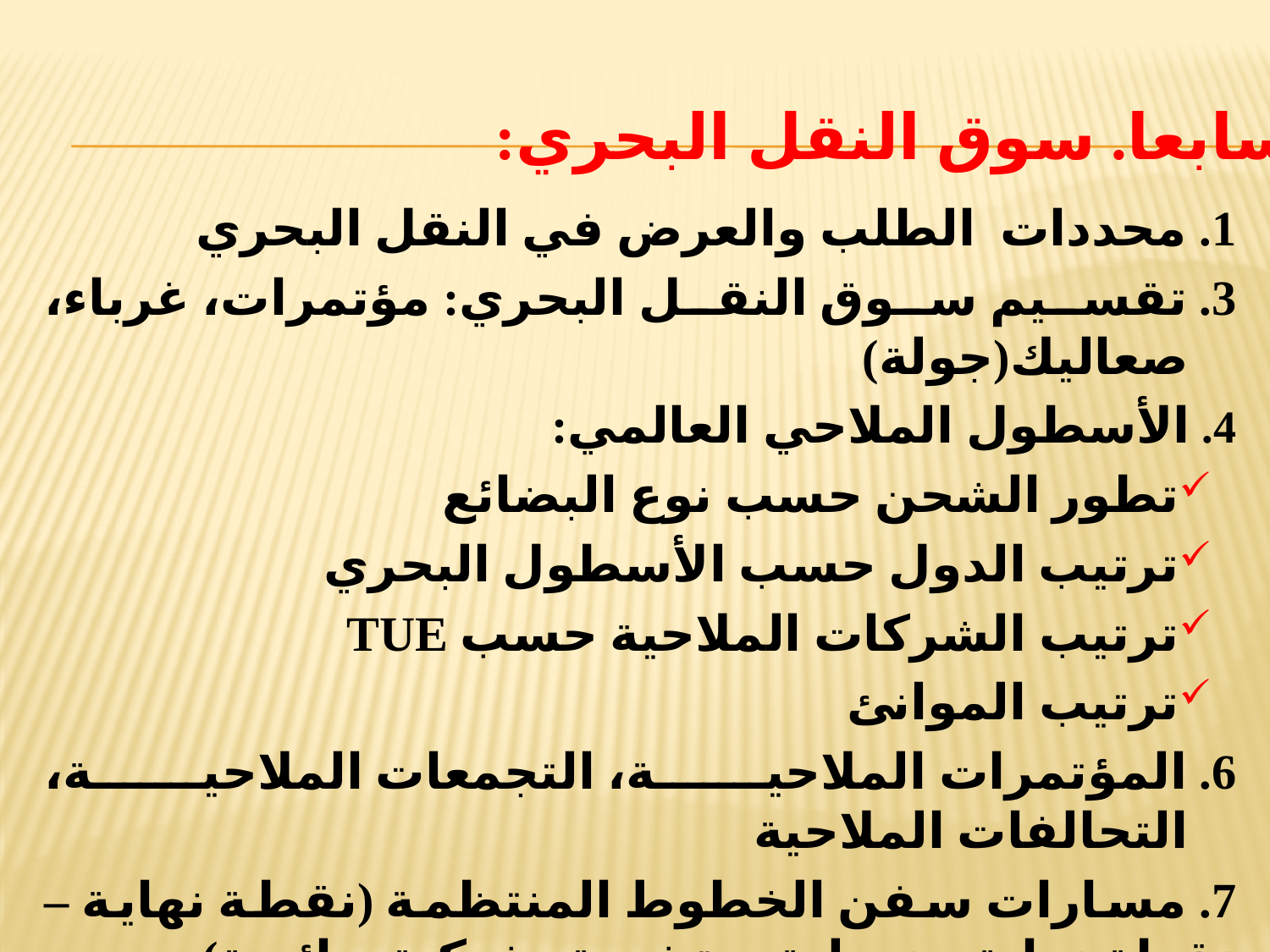

سابعا. سوق النقل البحري:
1. محددات  الطلب والعرض في النقل البحري
3. تقسيم سوق النقل البحري: مؤتمرات، غرباء، صعاليك(جولة)
4. الأسطول الملاحي العالمي:
تطور الشحن حسب نوع البضائع
ترتيب الدول حسب الأسطول البحري
ترتيب الشركات الملاحية حسب TUE
ترتيب الموانئ
6. المؤتمرات الملاحية، التجمعات الملاحية، التحالفات الملاحية
7. مسارات سفن الخطوط المنتظمة (نقطة نهاية – نقطة نهاية، بندولية، متشعبة، شبكية، دائرية)